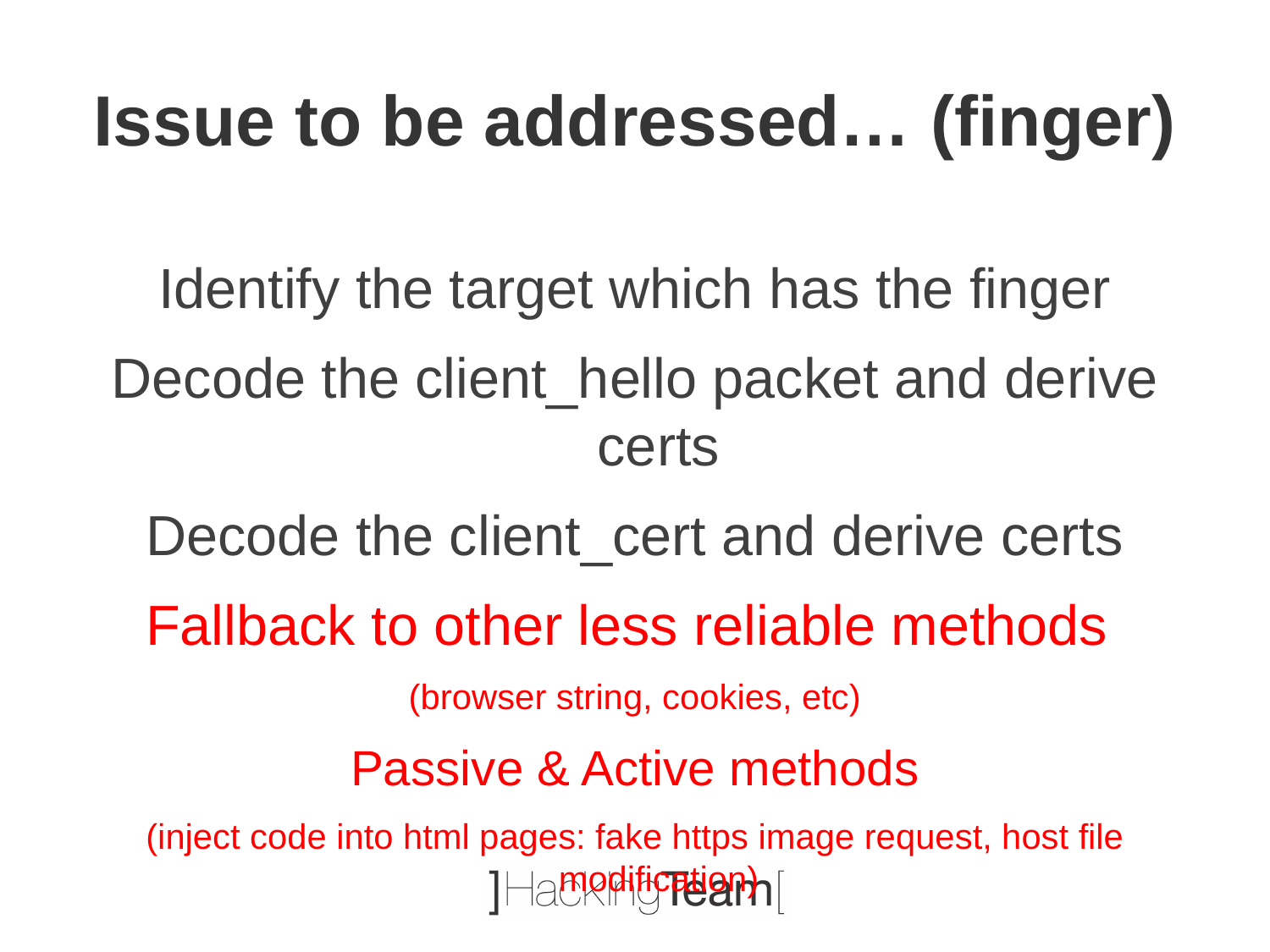

# Issue to be addressed… (finger)
Identify the target which has the finger
Decode the client_hello packet and derive certs
Decode the client_cert and derive certs
Fallback to other less reliable methods
(browser string, cookies, etc)
Passive & Active methods
(inject code into html pages: fake https image request, host file modification)